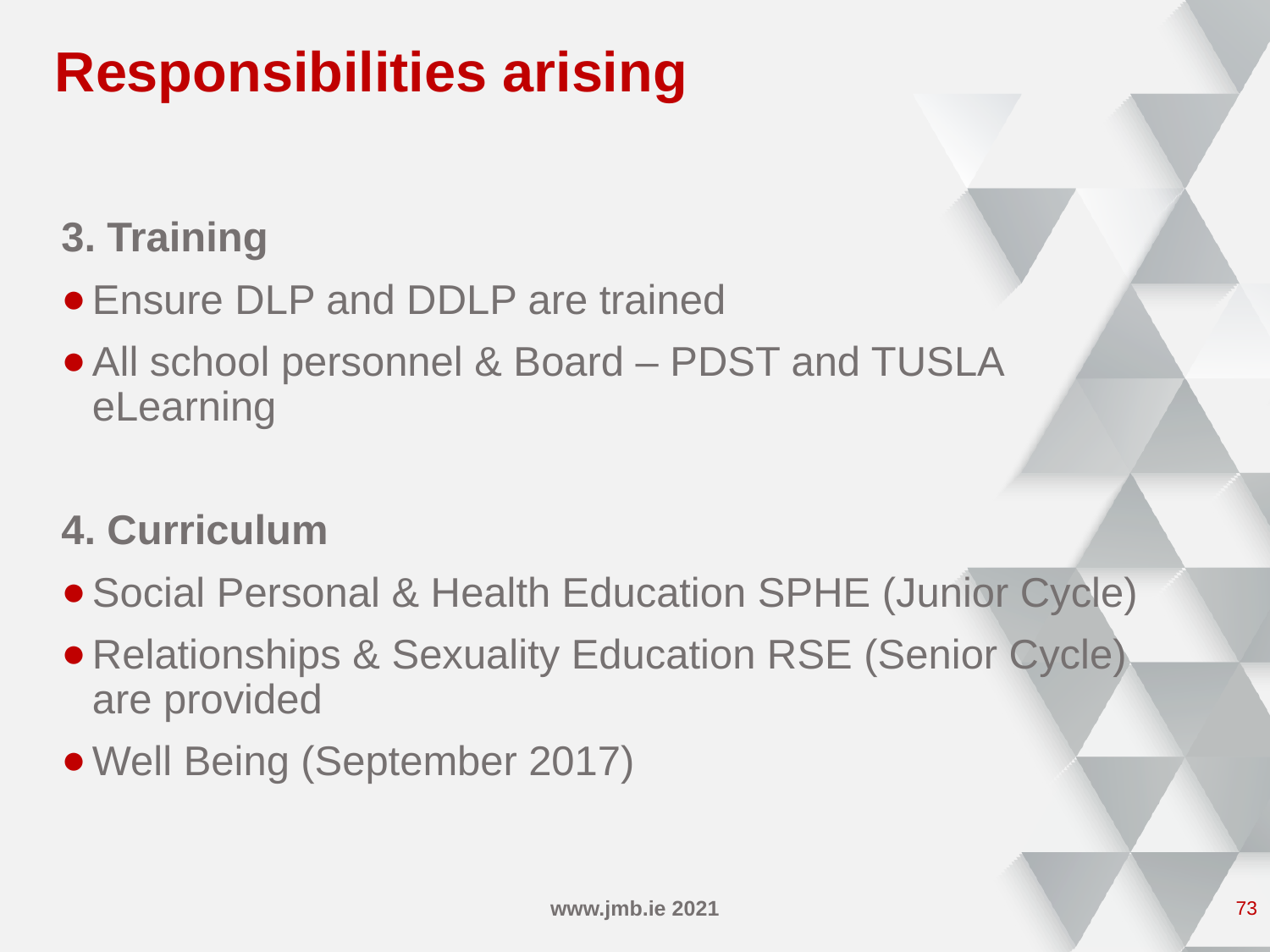

# Responsibilities arising
3. Training
Ensure DLP and DDLP are trained
All school personnel & Board – PDST and TUSLA eLearning

4. Curriculum
Social Personal & Health Education SPHE (Junior Cycle)
Relationships & Sexuality Education RSE (Senior Cycle) are provided
Well Being (September 2017)

www.jmb.ie 2021
73